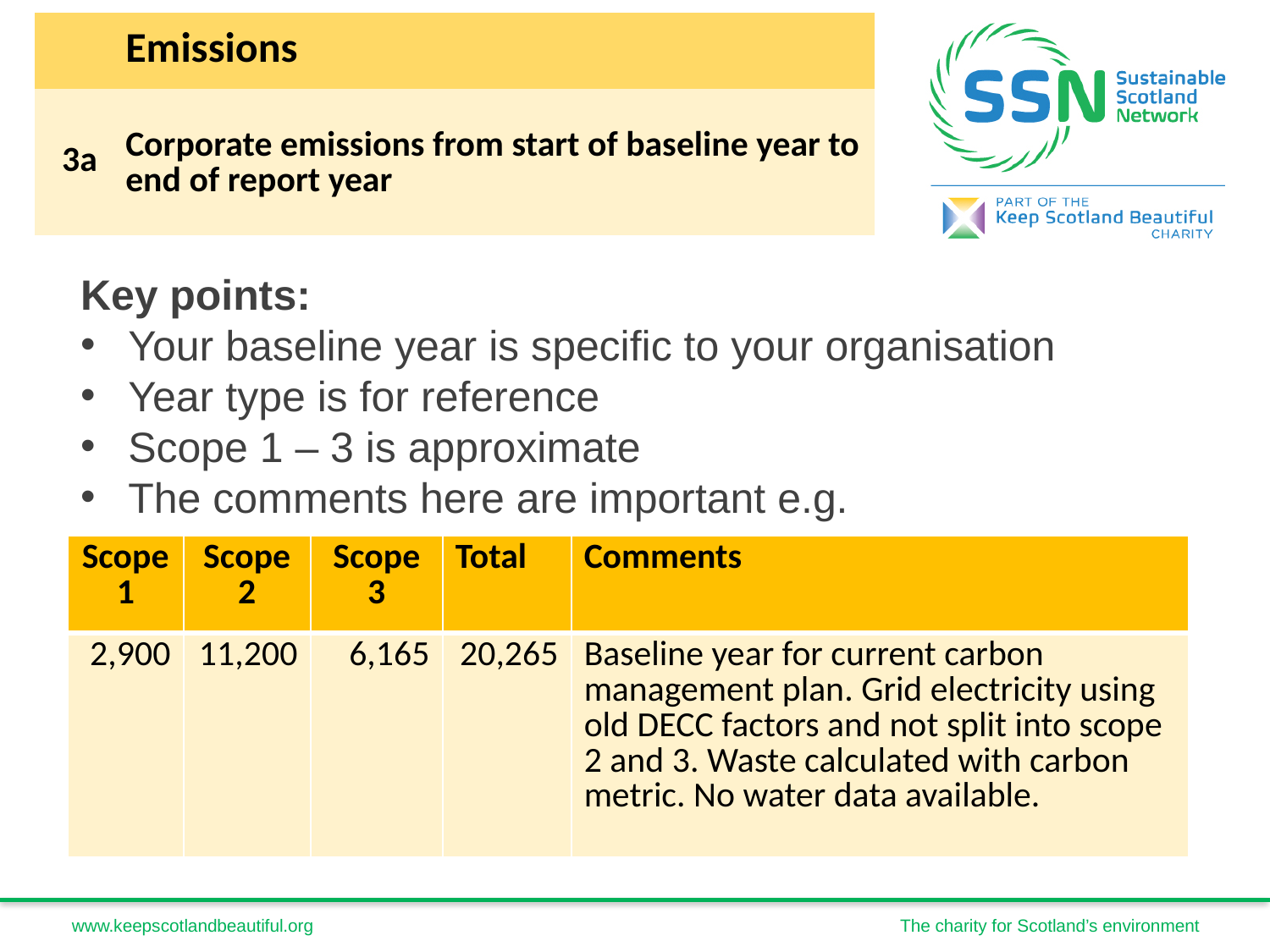

|  | Emissions |  |
| --- | --- | --- |
| 3a | Corporate emissions from start of baseline year to end of report year |  |
Current and previous emissions
Key points:
Your baseline year is specific to your organisation
Year type is for reference
Scope 1 – 3 is approximate
The comments here are important e.g.

| Scope 1 | Scope 2 | Scope 3 | Total | Comments |
| --- | --- | --- | --- | --- |
| 2,900 | 11,200 | 6,165 | 20,265 | Baseline year for current carbon management plan. Grid electricity using old DECC factors and not split into scope 2 and 3. Waste calculated with carbon metric. No water data available. |